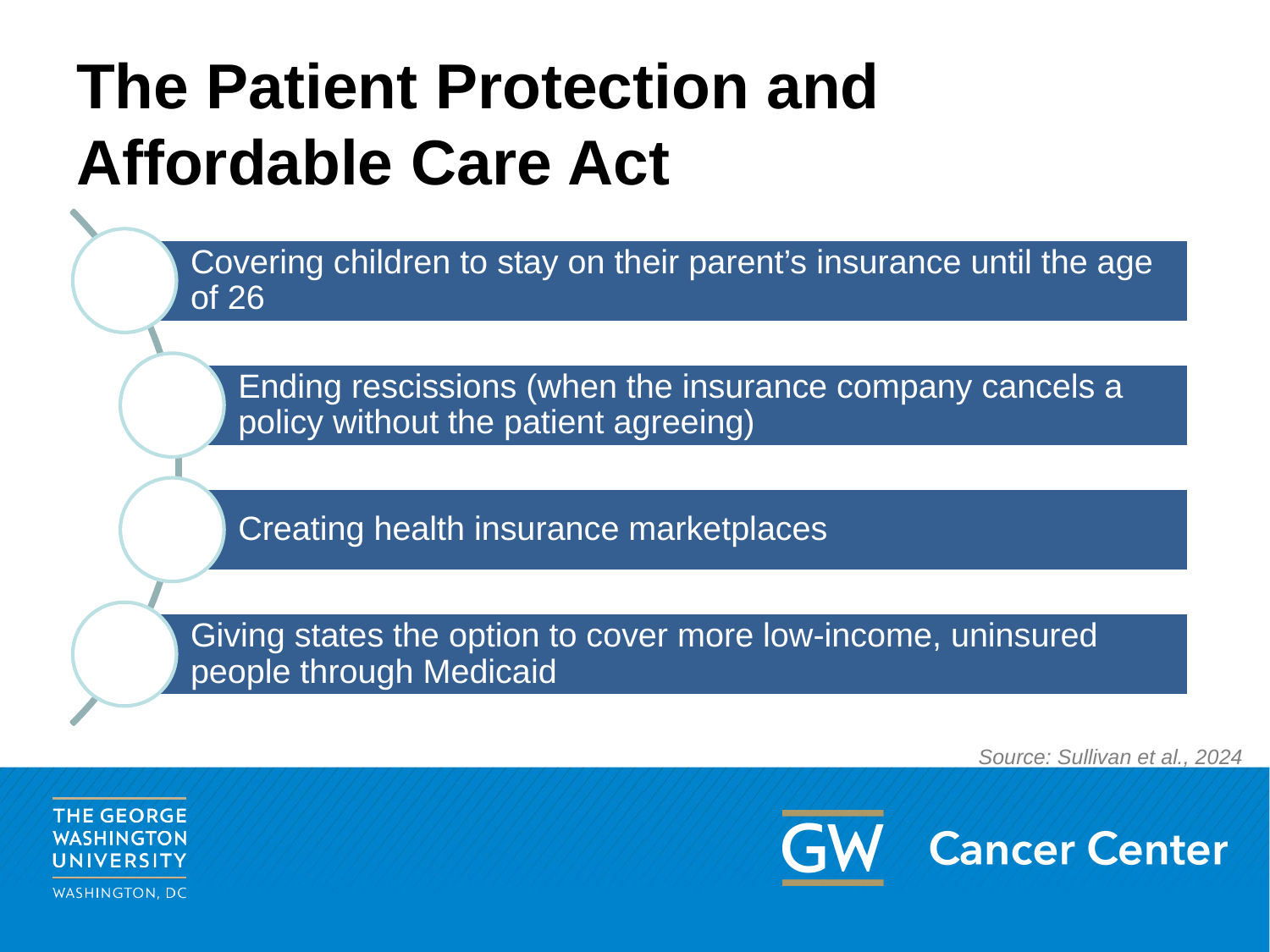

# The Patient Protection and Affordable Care Act

Covering children to stay on their parent’s insurance until the age of 26

Ending rescissions (when the insurance company cancels a policy without the patient agreeing)

Creating health insurance marketplaces

Giving states the option to cover more low-income, uninsured people through Medicaid
Source: Sullivan et al., 2024